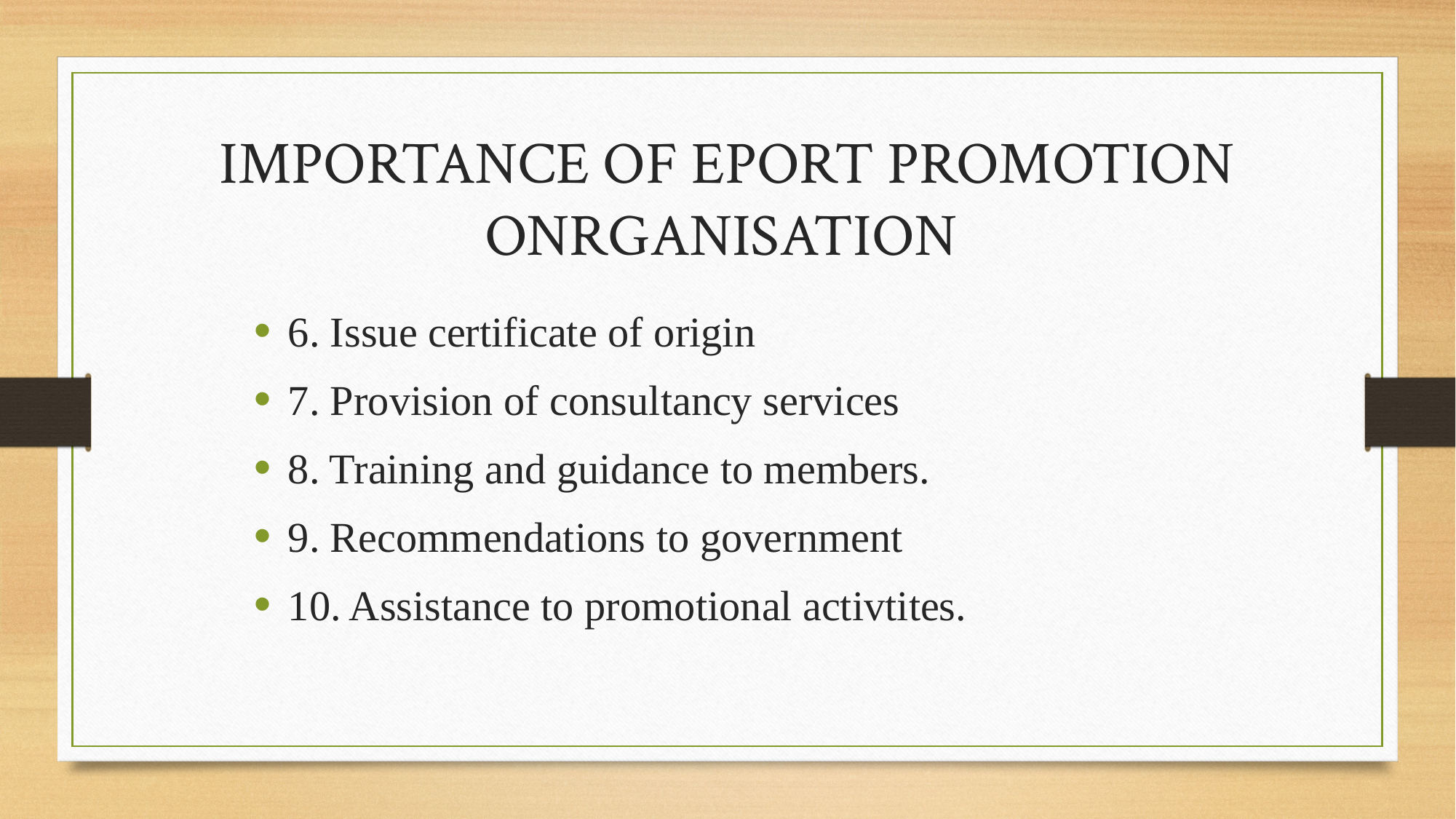

# IMPORTANCE OF EPORT PROMOTION ONRGANISATION
6. Issue certificate of origin
7. Provision of consultancy services
8. Training and guidance to members.
9. Recommendations to government
10. Assistance to promotional activtites.